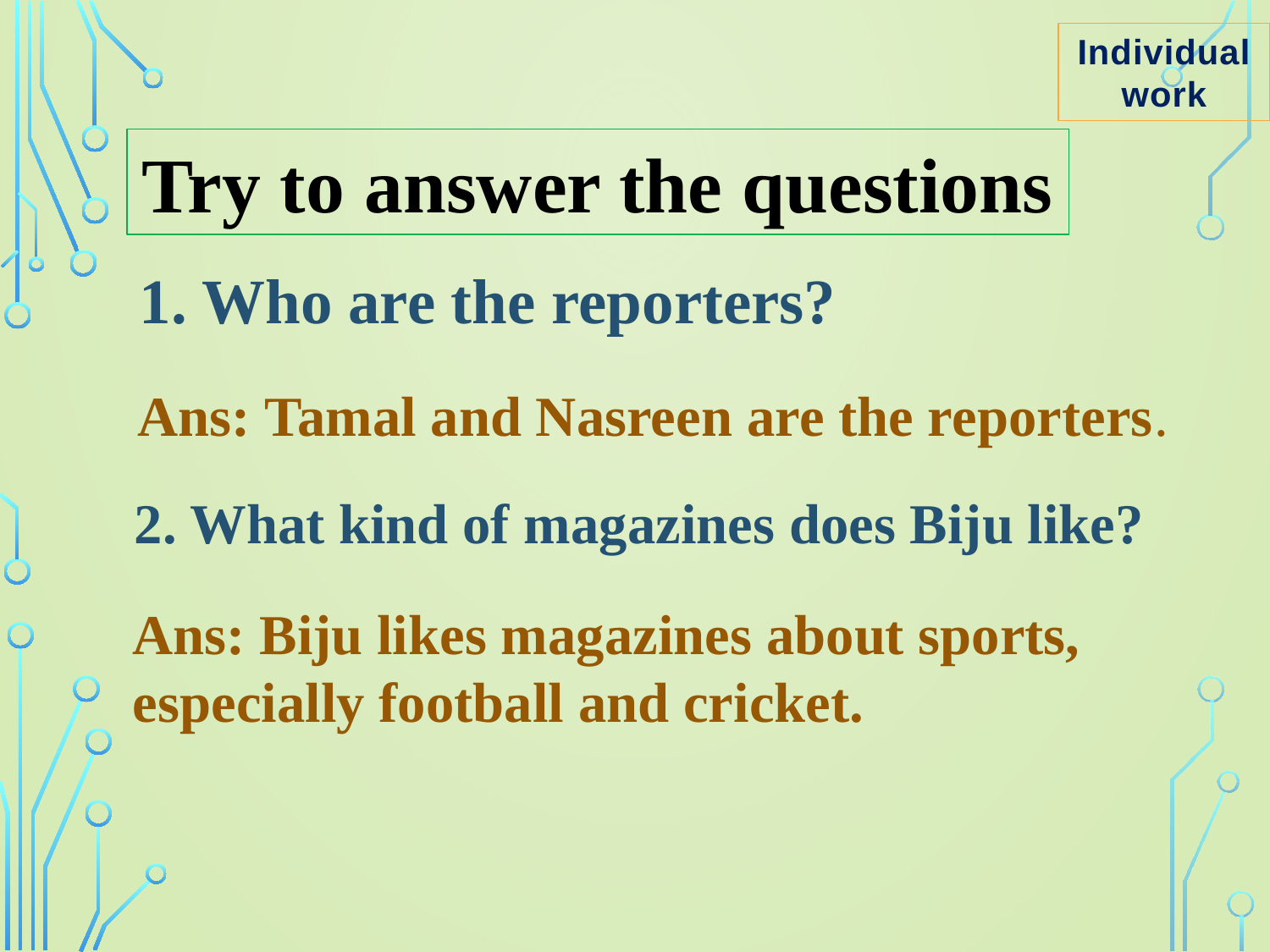

Individual work
Try to answer the questions
1. Who are the reporters?
Ans: Tamal and Nasreen are the reporters.
2. What kind of magazines does Biju like?
Ans: Biju likes magazines about sports, especially football and cricket.